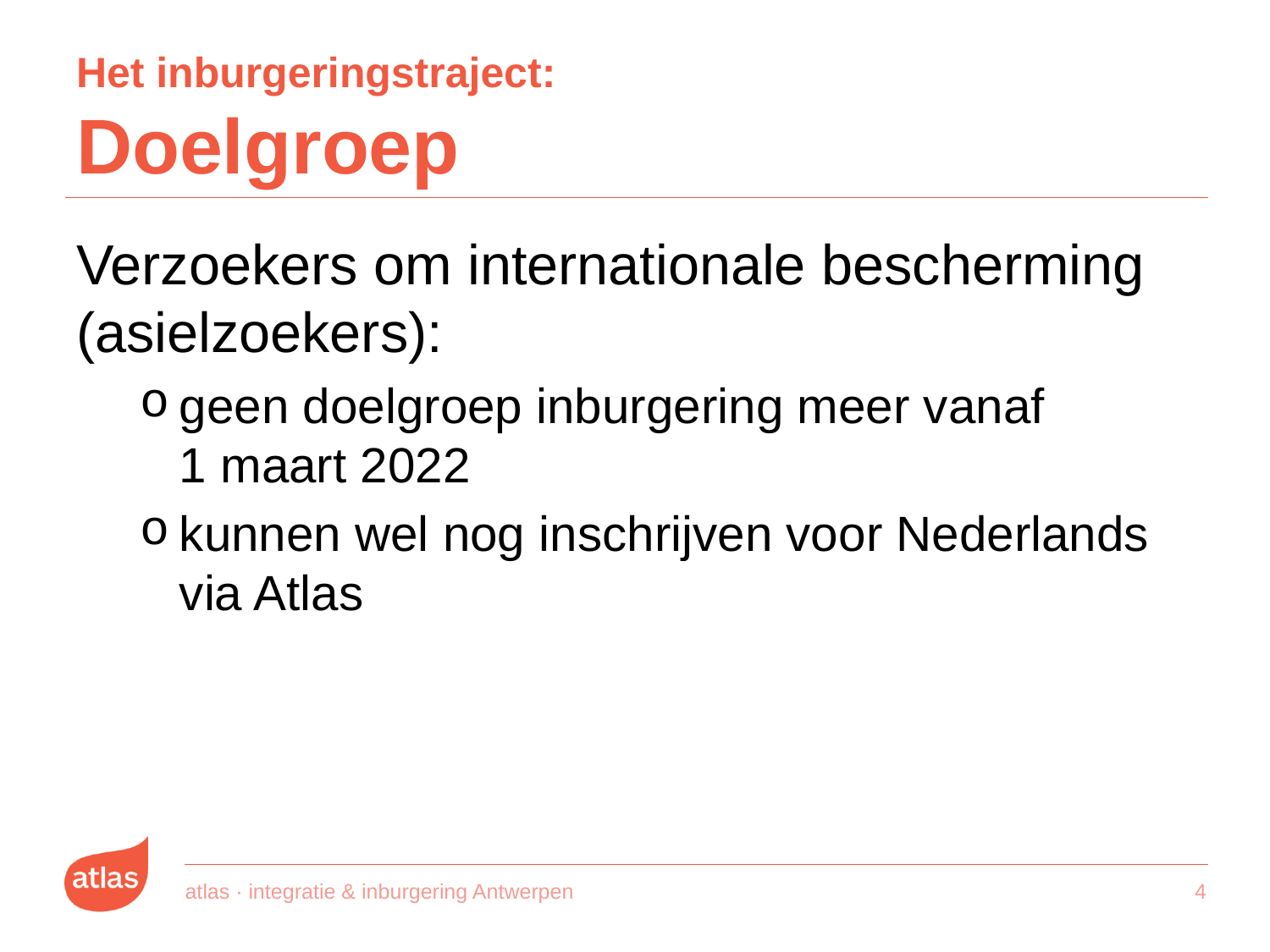

# Het inburgeringstraject: Doelgroep
Verzoekers om internationale bescherming (asielzoekers):
geen doelgroep inburgering meer vanaf
1 maart 2022
kunnen wel nog inschrijven voor Nederlands via Atlas

atlas · integratie & inburgering Antwerpen
4